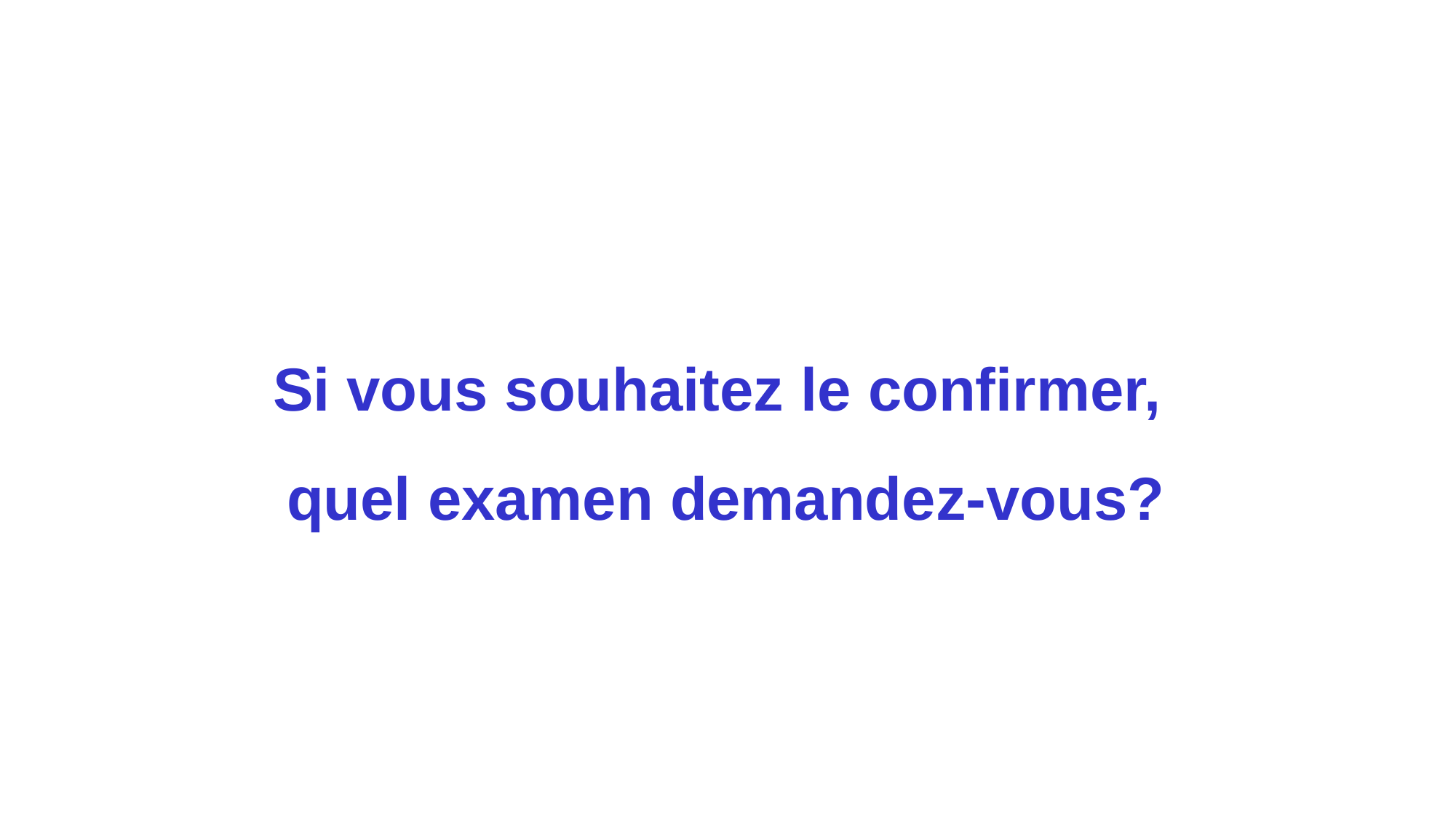

Si vous souhaitez le confirmer,
quel examen demandez-vous?